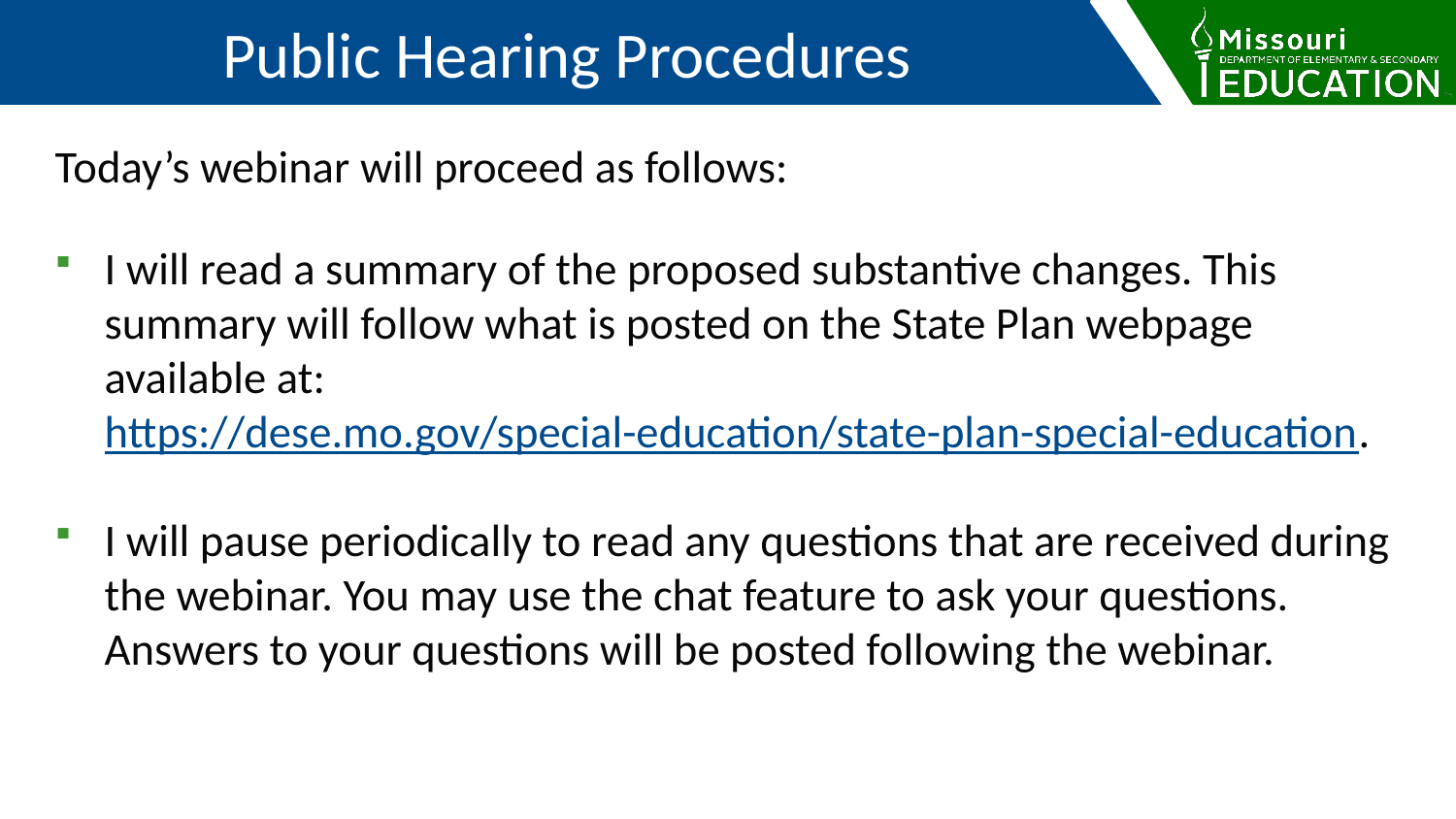

Public Hearing Procedures
Today’s webinar will proceed as follows:

I will read a summary of the proposed substantive changes. This summary will follow what is posted on the State Plan webpage available at: https://dese.mo.gov/special-education/state-plan-special-education.

I will pause periodically to read any questions that are received during the webinar. You may use the chat feature to ask your questions. Answers to your questions will be posted following the webinar.